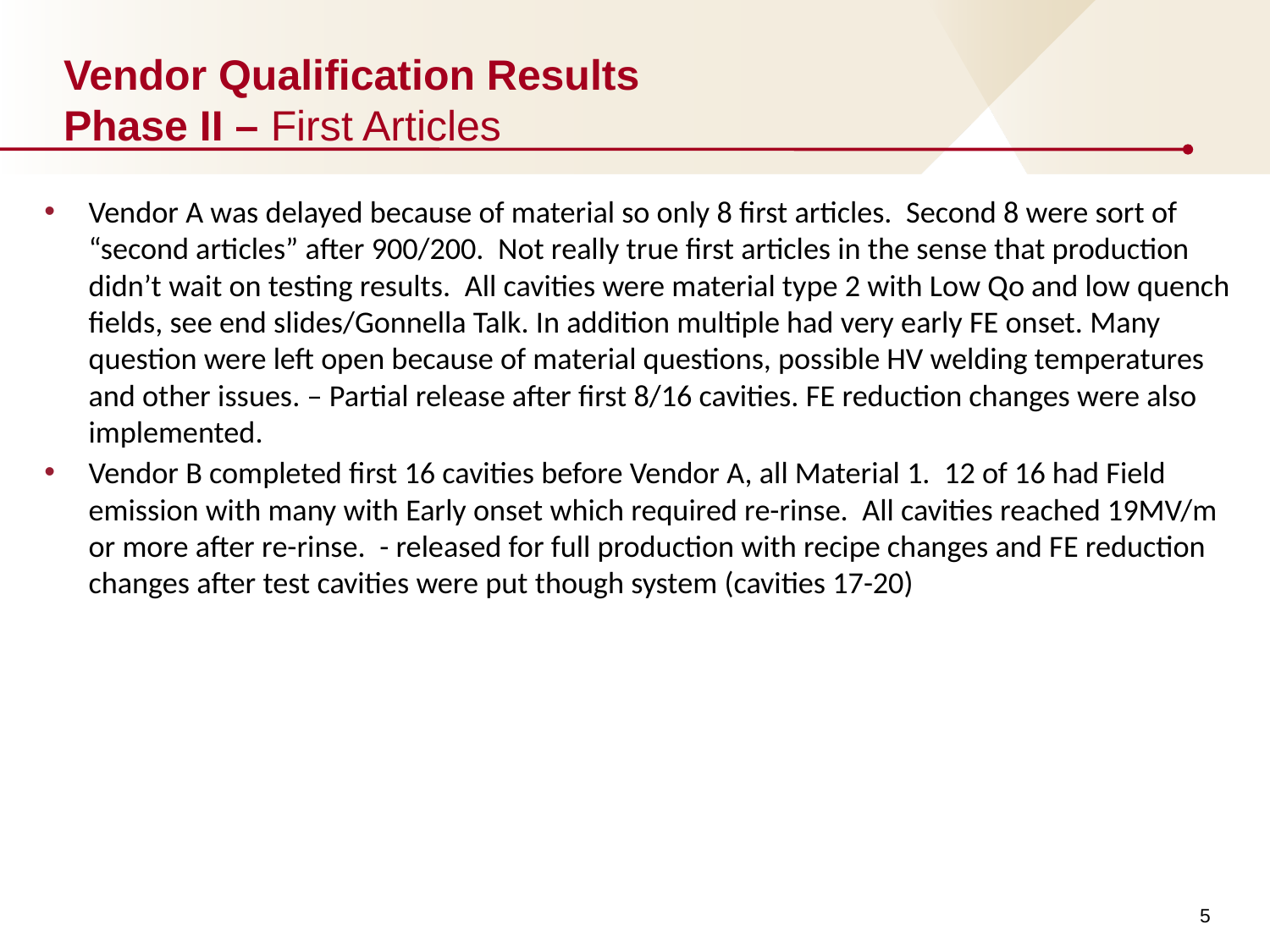

# Vendor Qualification Results Phase II – First Articles
Vendor A was delayed because of material so only 8 first articles.  Second 8 were sort of “second articles” after 900/200.  Not really true first articles in the sense that production didn’t wait on testing results.  All cavities were material type 2 with Low Qo and low quench fields, see end slides/Gonnella Talk. In addition multiple had very early FE onset. Many question were left open because of material questions, possible HV welding temperatures and other issues. – Partial release after first 8/16 cavities. FE reduction changes were also implemented.
Vendor B completed first 16 cavities before Vendor A, all Material 1.  12 of 16 had Field emission with many with Early onset which required re-rinse.  All cavities reached 19MV/m or more after re-rinse.  - released for full production with recipe changes and FE reduction changes after test cavities were put though system (cavities 17-20)
5